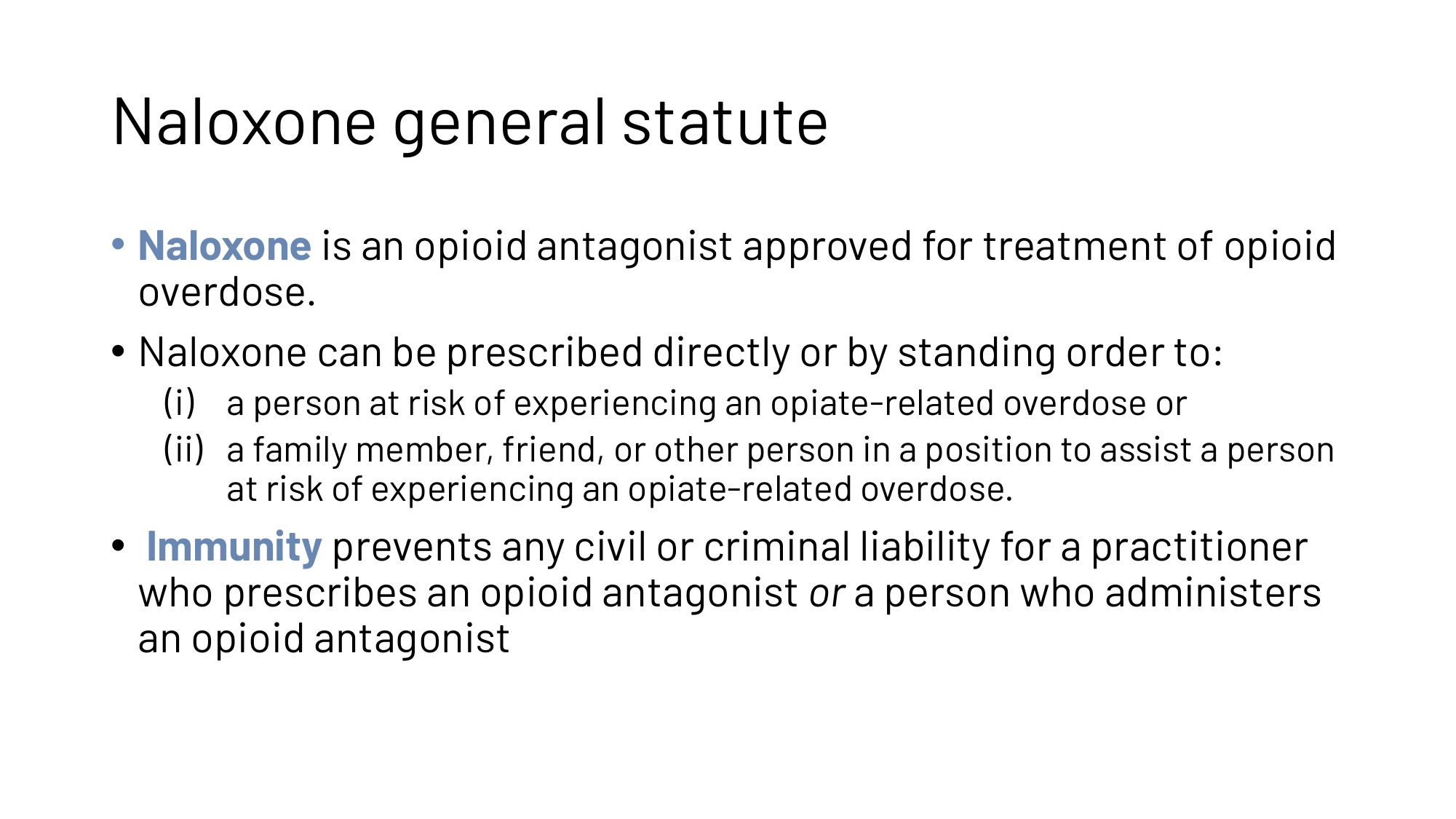

# Naloxone general statute
Naloxone is an opioid antagonist approved for treatment of opioid overdose.
Naloxone can be prescribed directly or by standing order to:
a person at risk of experiencing an opiate-related overdose or
a family member, friend, or other person in a position to assist a person at risk of experiencing an opiate-related overdose.
 Immunity prevents any civil or criminal liability for a practitioner who prescribes an opioid antagonist or a person who administers an opioid antagonist